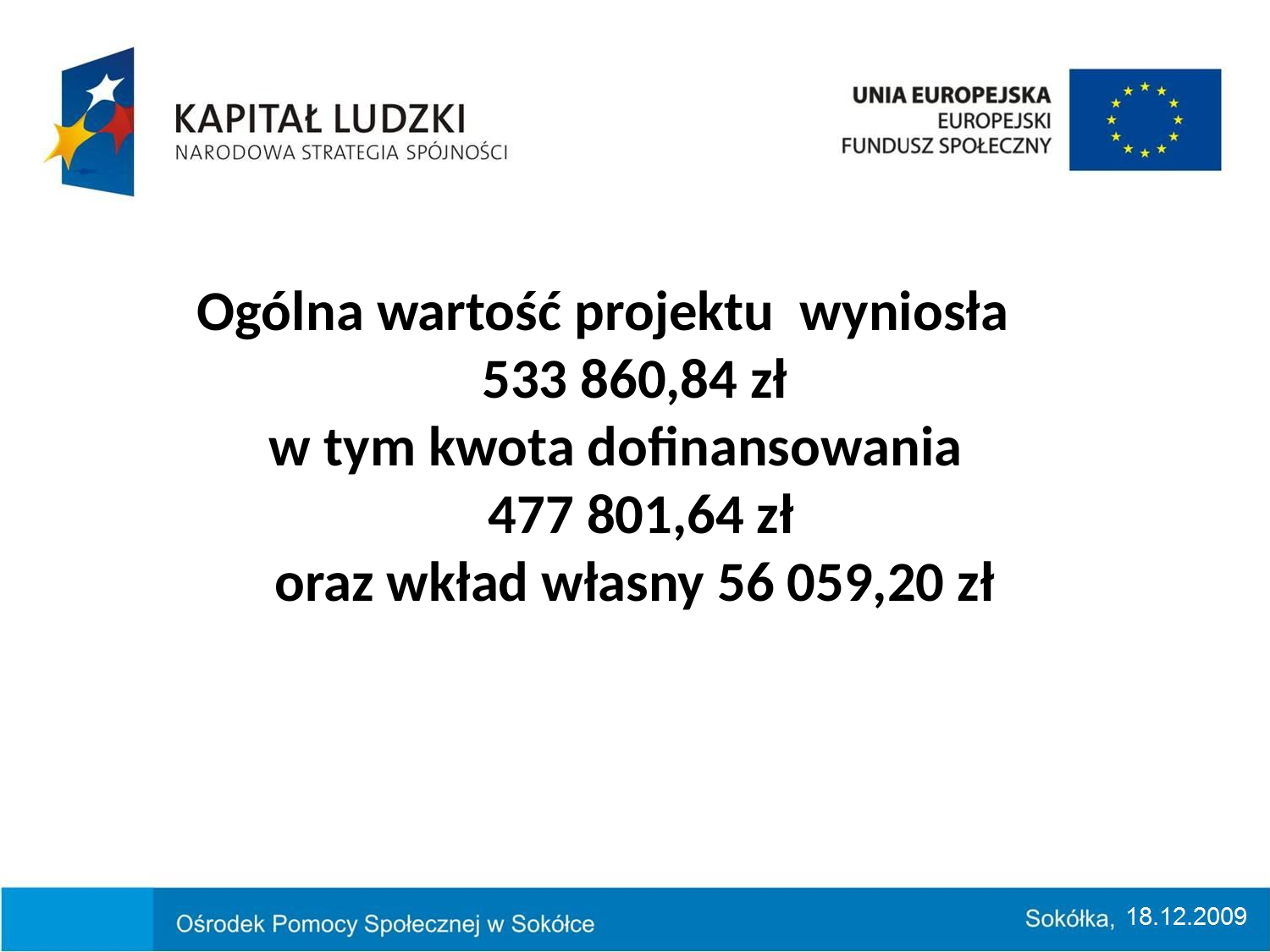

Ogólna wartość projektu  wyniosła      533 860,84 zł
w tym kwota dofinansowania
 477 801,64 zł
oraz wkład własny 56 059,20 zł